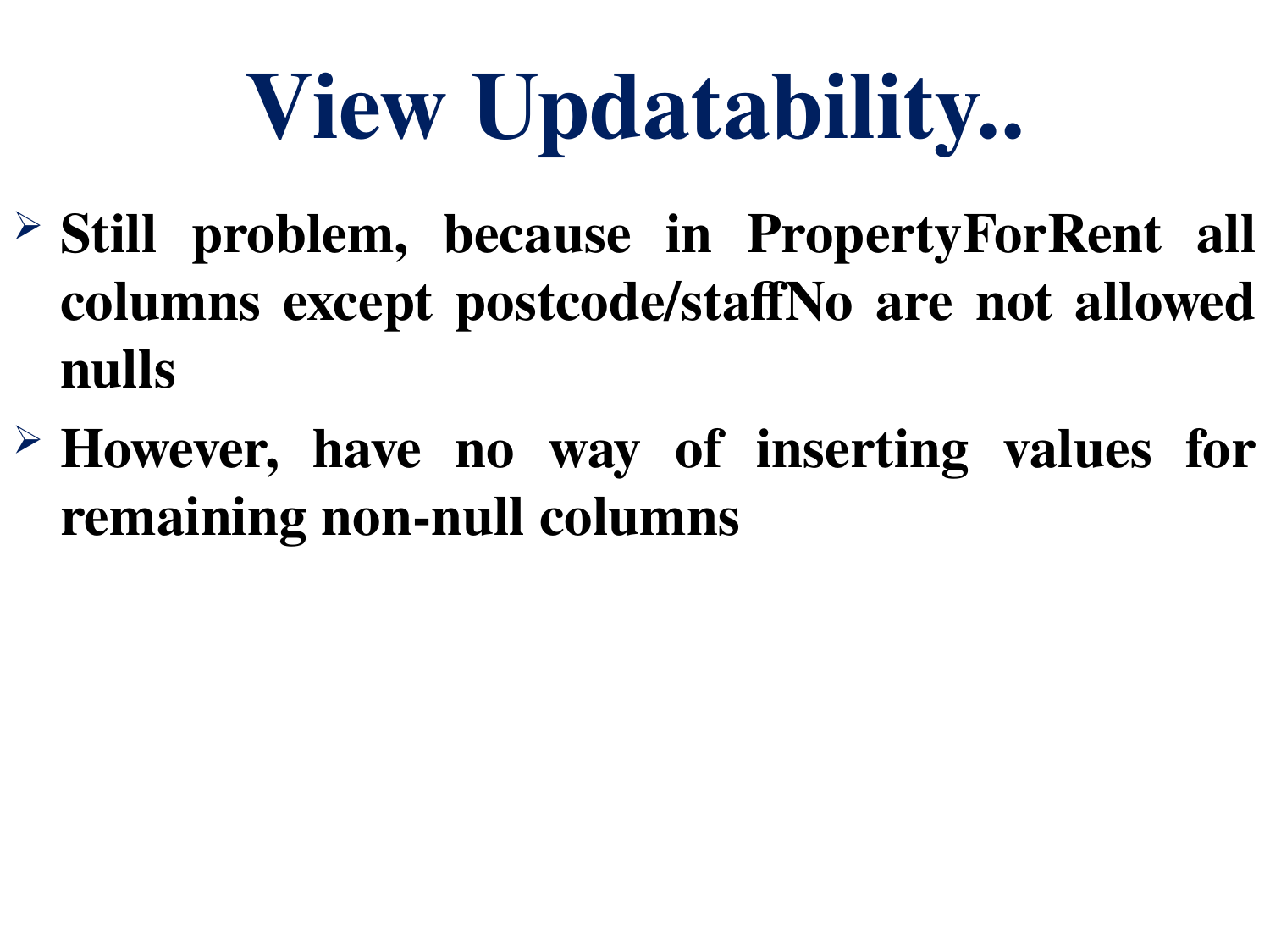

# View Updatability..
Still problem, because in PropertyForRent all columns except postcode/staffNo are not allowed nulls
However, have no way of inserting values for remaining non-null columns